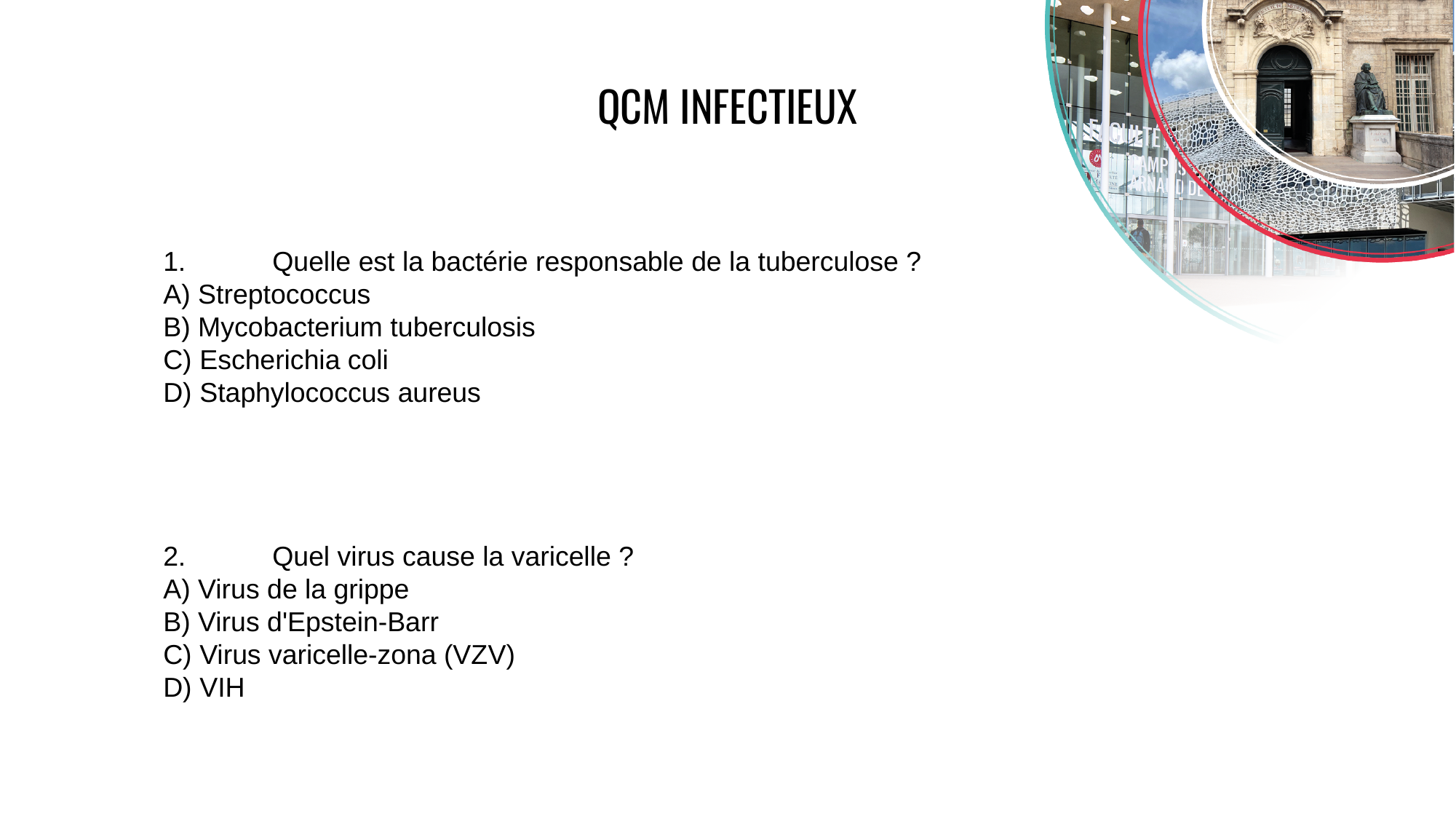

# QCM INFECTIEUX

1.	Quelle est la bactérie responsable de la tuberculose ?
A) Streptococcus
B) Mycobacterium tuberculosis
C) Escherichia coli
D) Staphylococcus aureus

2.	Quel virus cause la varicelle ?
A) Virus de la grippe
B) Virus d'Epstein-Barr
C) Virus varicelle-zona (VZV)
D) VIH